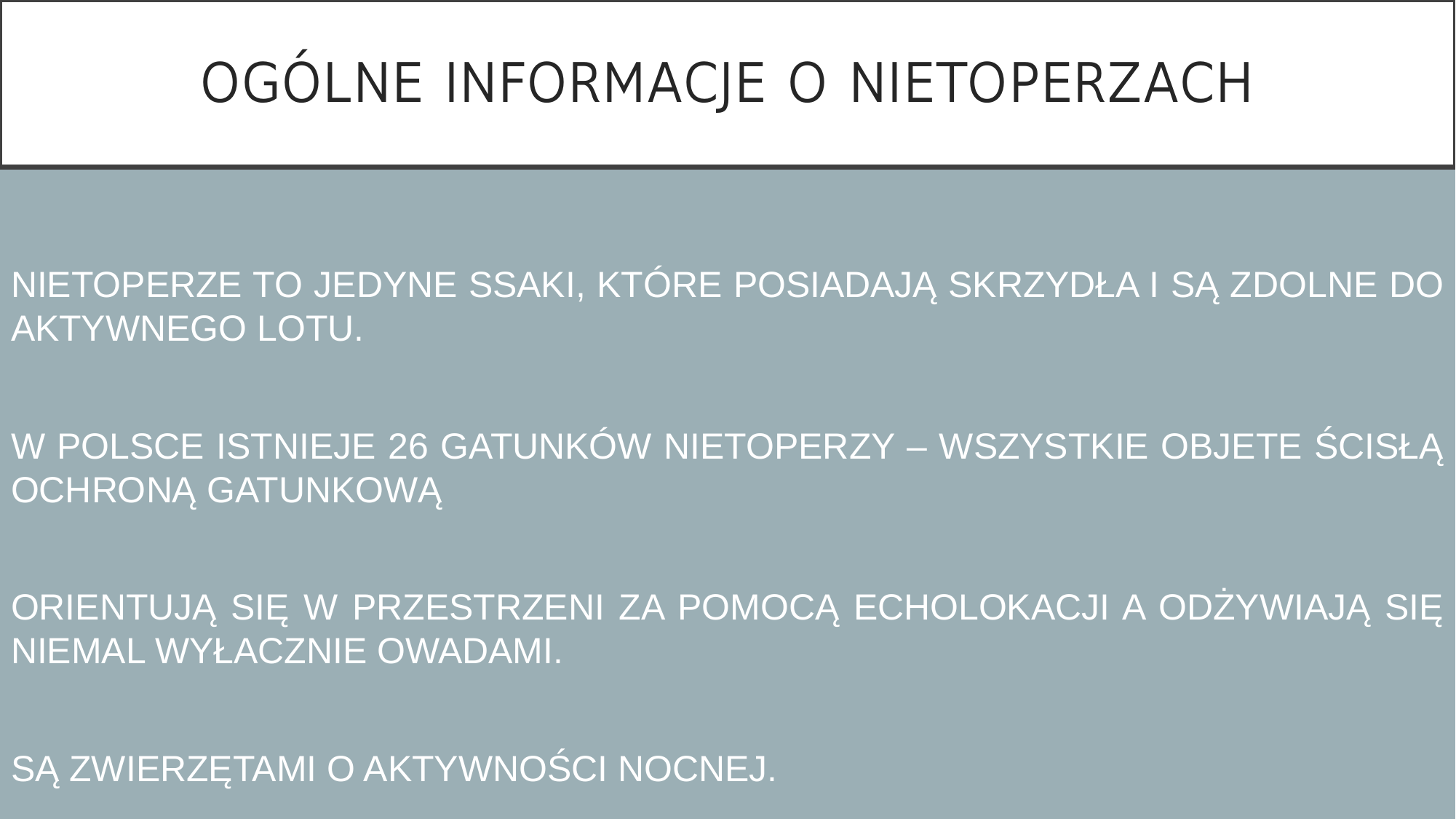

# OGÓLNE INFORMACJE O NIETOPERZACH

NIETOPERZE TO JEDYNE SSAKI, KTÓRE POSIADAJĄ SKRZYDŁA I SĄ ZDOLNE DO AKTYWNEGO LOTU.

W POLSCE ISTNIEJE 26 GATUNKÓW NIETOPERZY – WSZYSTKIE OBJETE ŚCISŁĄ OCHRONĄ GATUNKOWĄ

ORIENTUJĄ SIĘ W PRZESTRZENI ZA POMOCĄ ECHOLOKACJI A ODŻYWIAJĄ SIĘ NIEMAL WYŁACZNIE OWADAMI.

SĄ ZWIERZĘTAMI O AKTYWNOŚCI NOCNEJ.